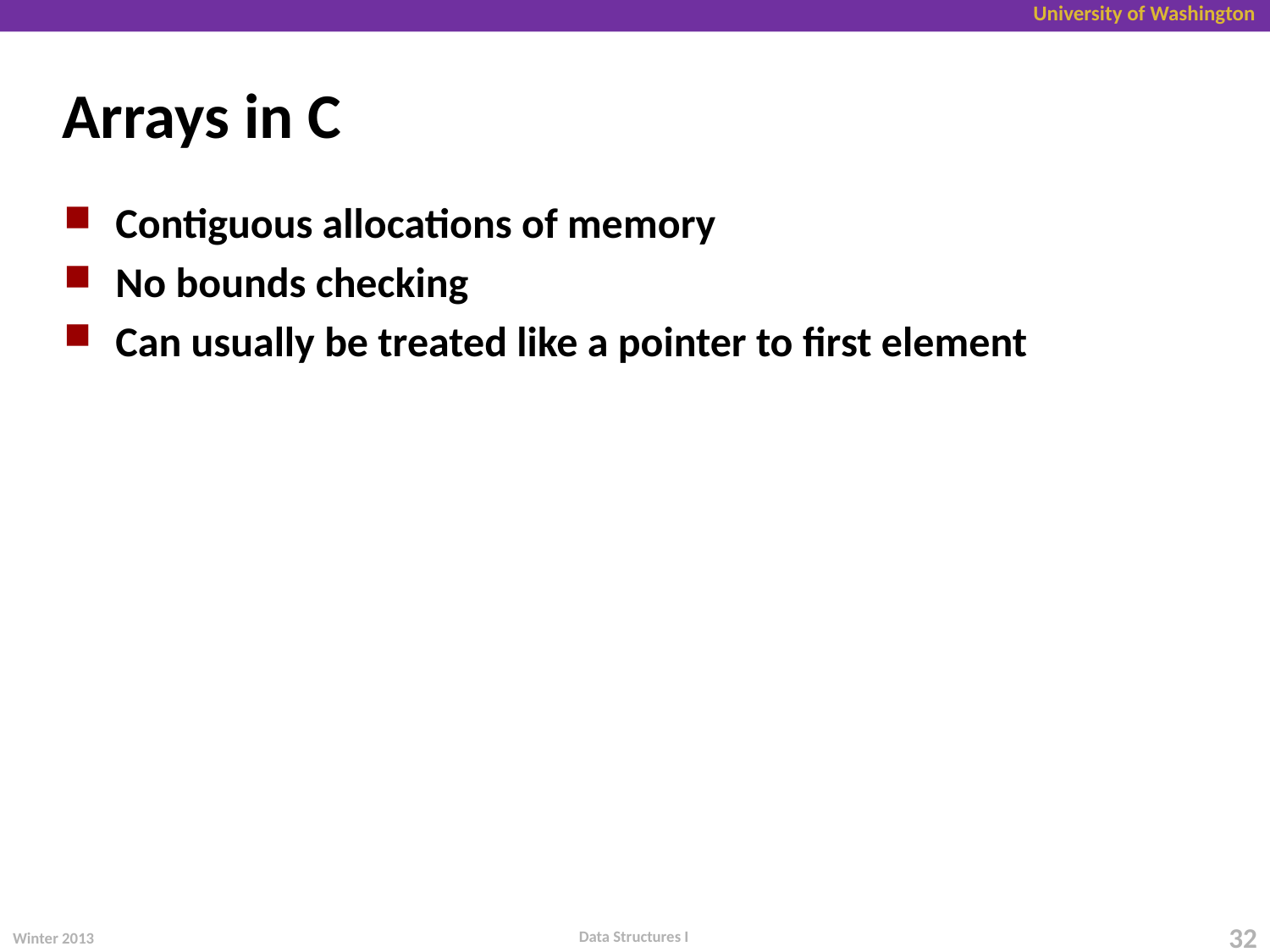

# Arrays in C
Contiguous allocations of memory
No bounds checking
Can usually be treated like a pointer to first element
Data Structures I
Winter 2013
32